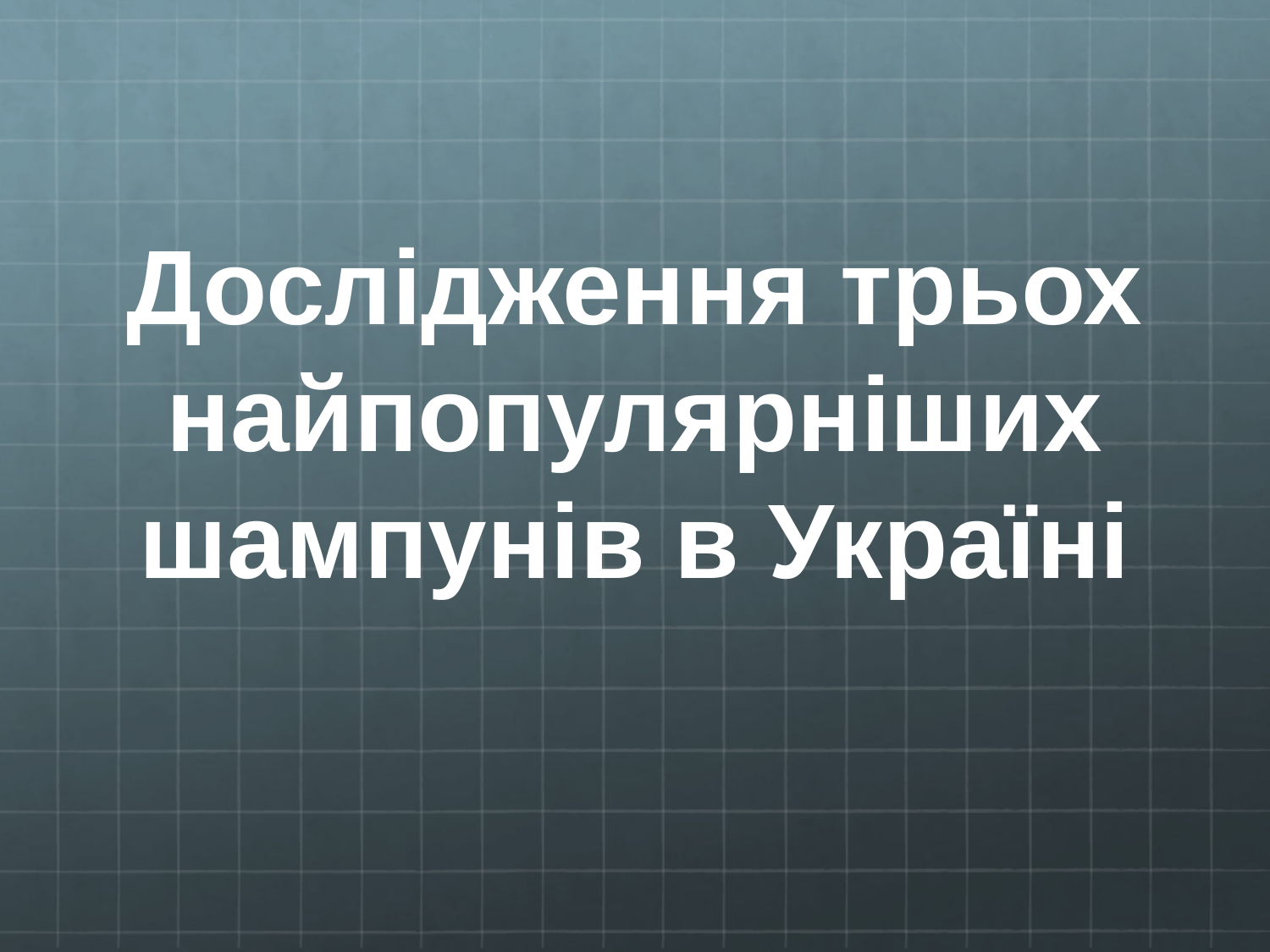

# Дослідження трьох найпопулярніших шампунів в Україні